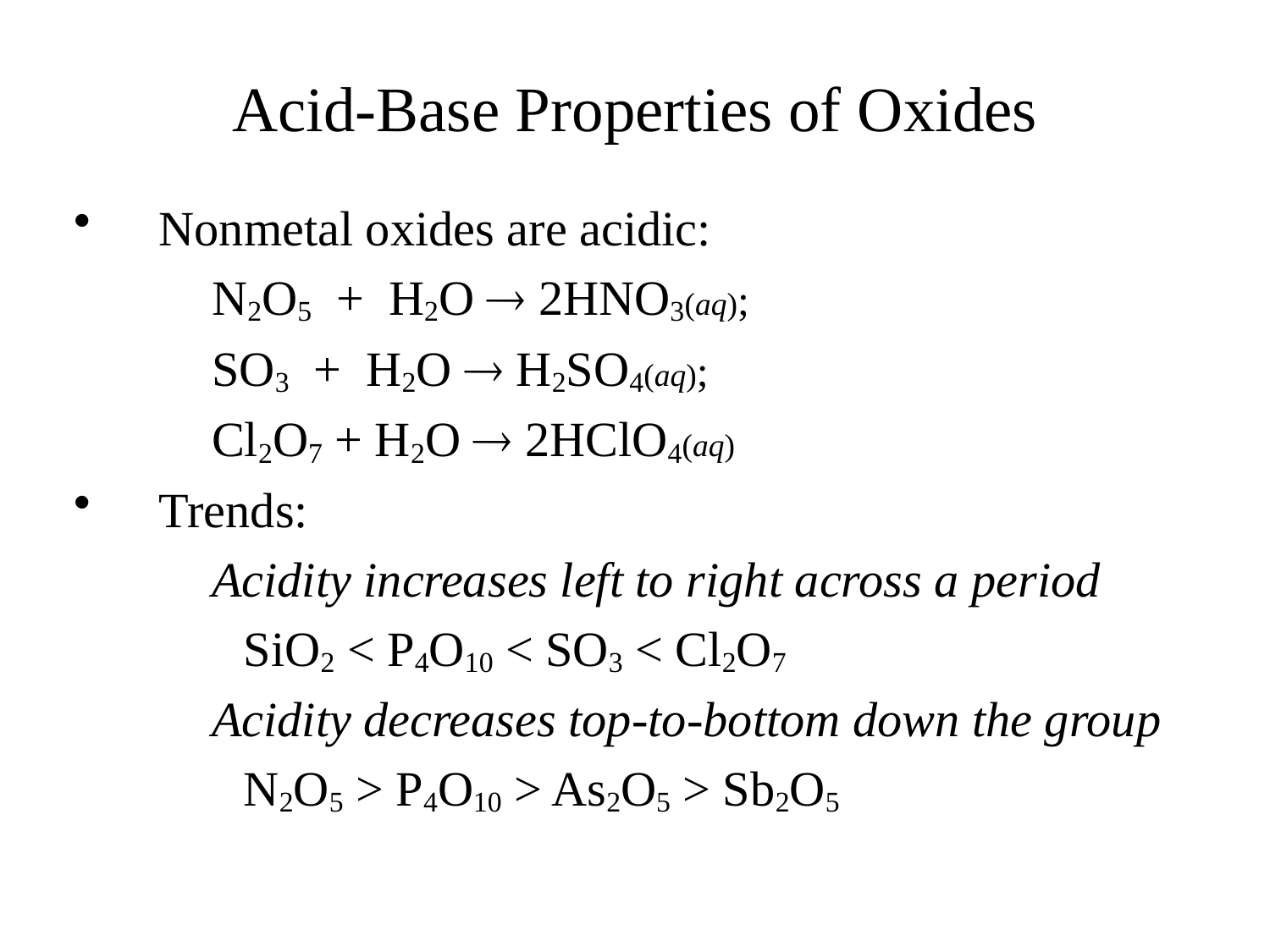

# Acid-Base Properties of Oxides
Nonmetal oxides are acidic:
	N2O5  +  H2O → 2HNO3(aq);
	SO3  +  H2O → H2SO4(aq);
	Cl2O7 + H2O → 2HClO4(aq)
Trends:
	Acidity increases left to right across a period
          SiO2 < P4O10 < SO3 < Cl2O7
	Acidity decreases top-to-bottom down the group
          N2O5 > P4O10 > As2O5 > Sb2O5